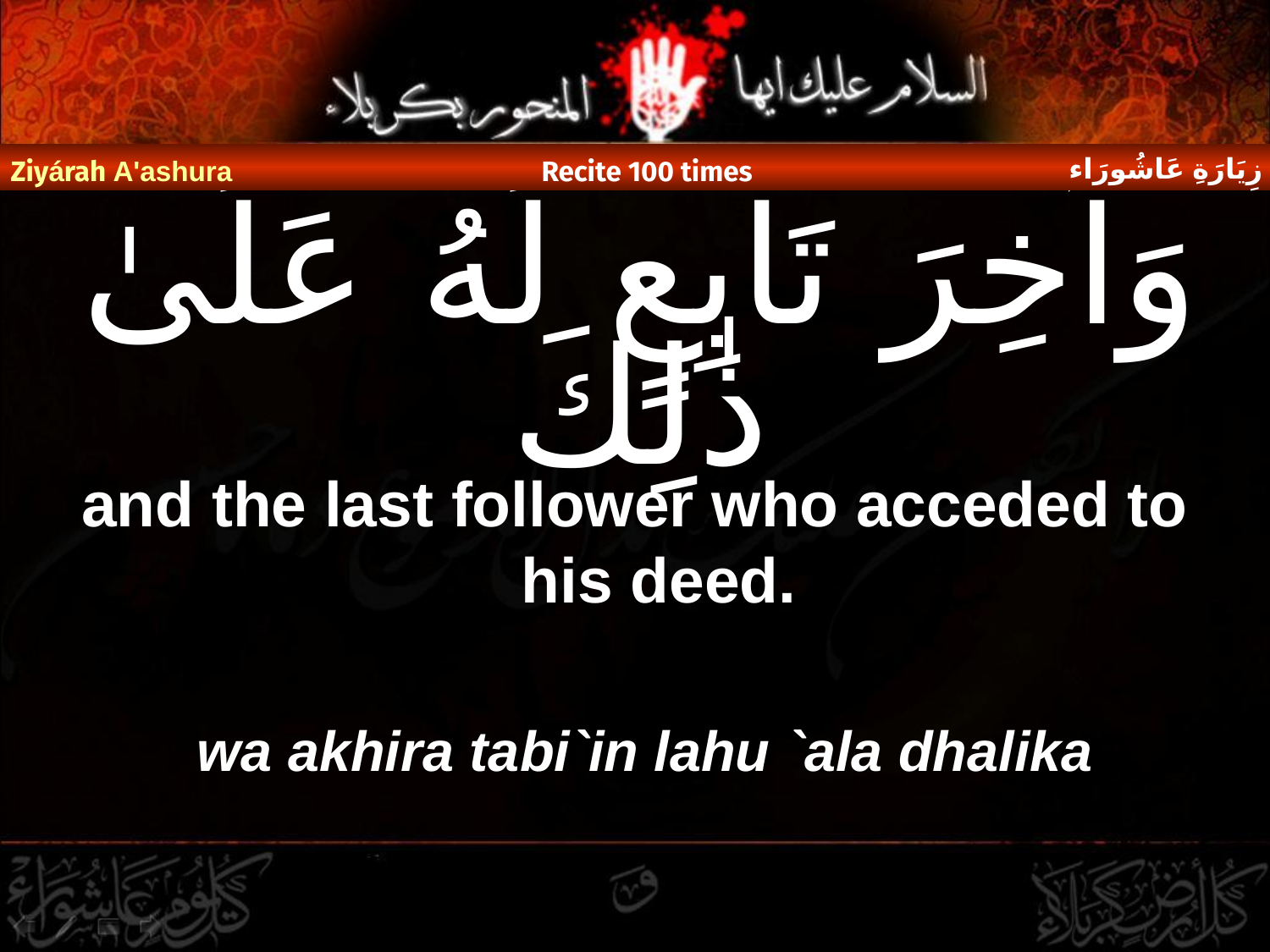

زِيَارَةِ عَاشُورَاء
Ziyárah A'ashura
Recite 100 times
# وَآخِرَ تَابِعٍ لَهُ عَلَىٰ ذٰلِكَ
and the last follower who acceded to his deed.
wa akhira tabi`in lahu `ala dhalika